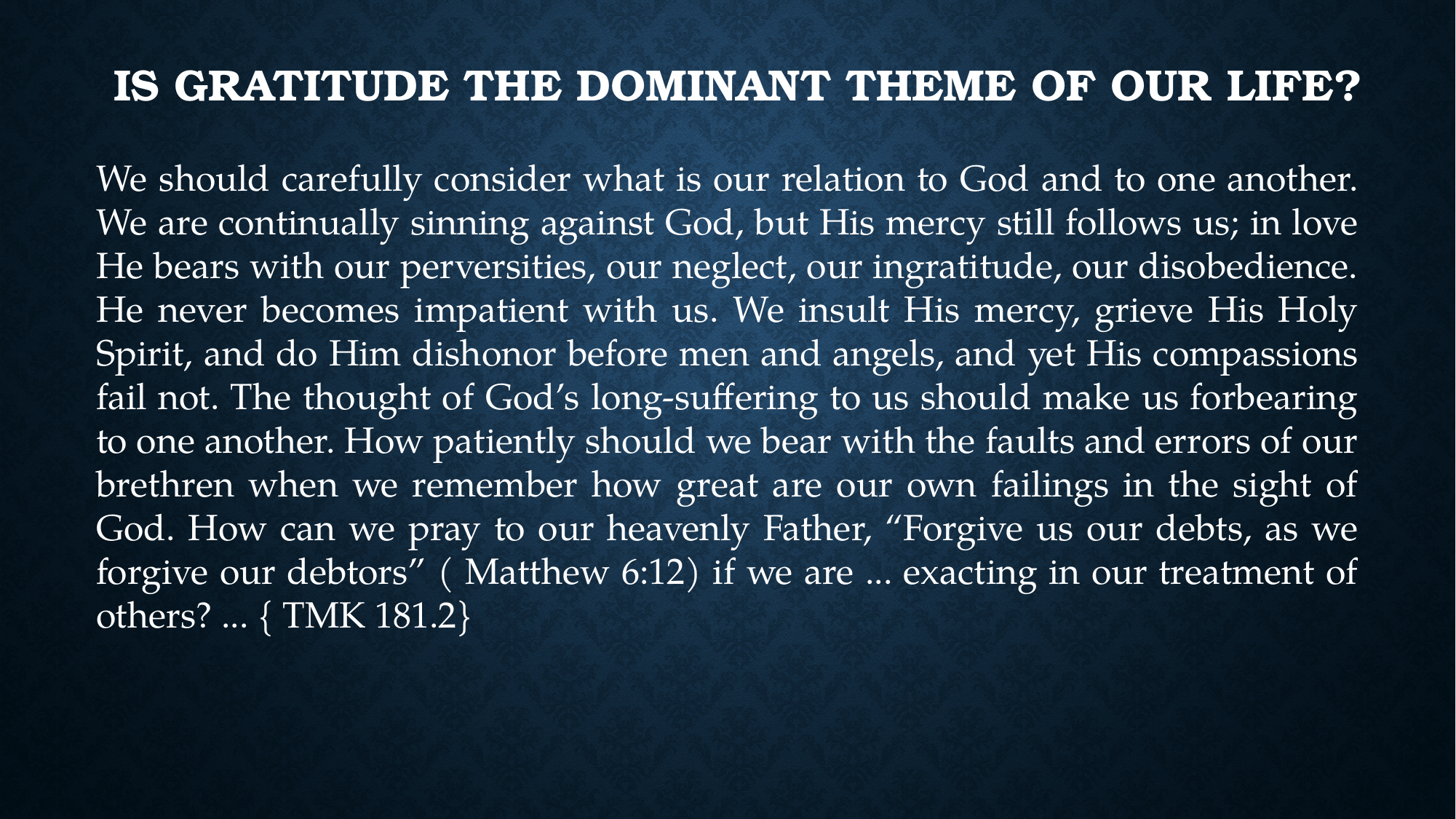

# Is gratitude the Dominant Theme of our Life?
We should carefully consider what is our relation to God and to one another. We are continually sinning against God, but His mercy still follows us; in love He bears with our perversities, our neglect, our ingratitude, our disobedience. He never becomes impatient with us. We insult His mercy, grieve His Holy Spirit, and do Him dishonor before men and angels, and yet His compassions fail not. The thought of God’s long-suffering to us should make us forbearing to one another. How patiently should we bear with the faults and errors of our brethren when we remember how great are our own failings in the sight of God. How can we pray to our heavenly Father, “Forgive us our debts, as we forgive our debtors” ( Matthew 6:12) if we are ... exacting in our treatment of others? ... { TMK 181.2}